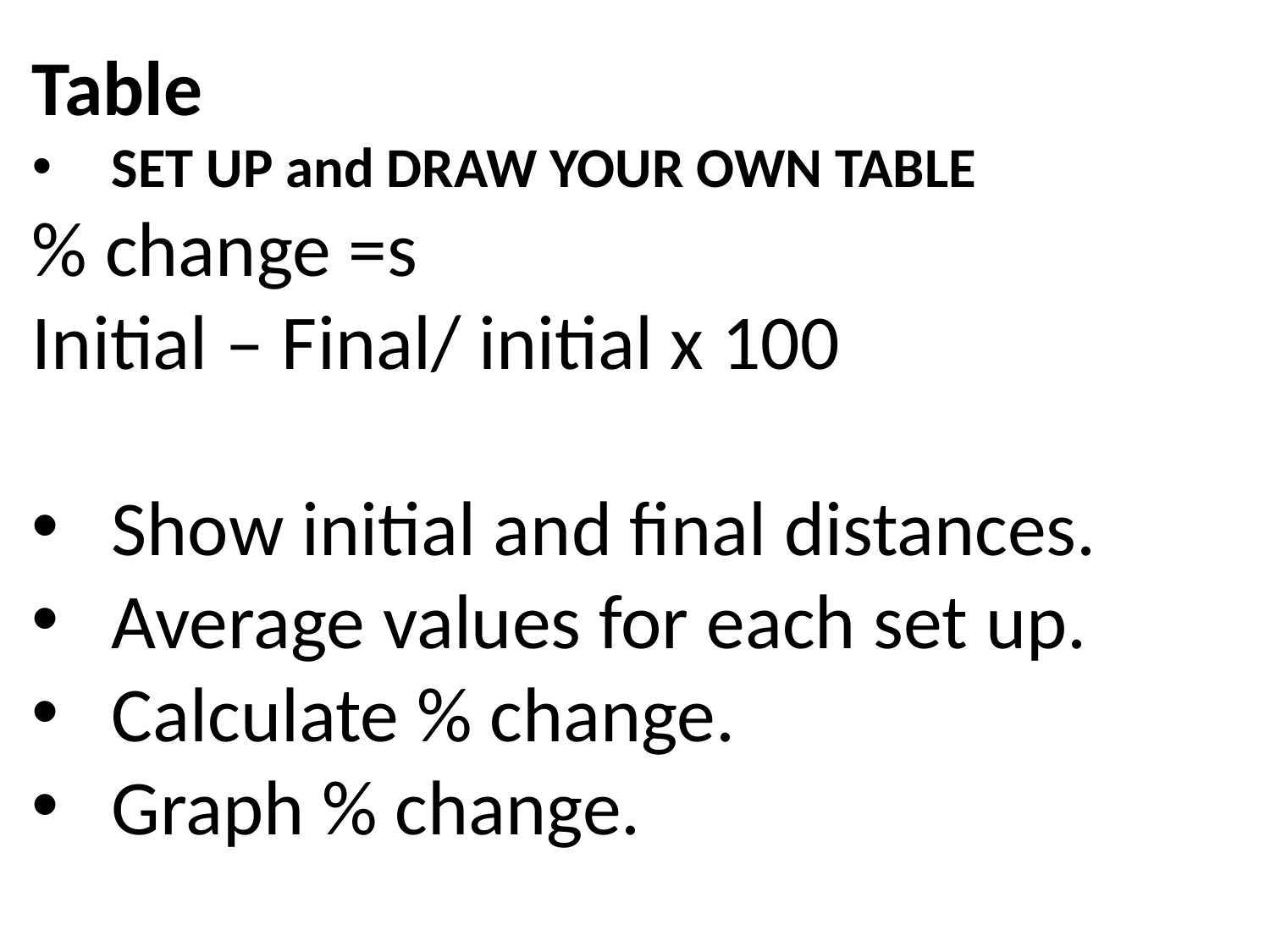

Table
SET UP and DRAW YOUR OWN TABLE
% change =s
Initial – Final/ initial x 100

Show initial and final distances.
Average values for each set up.
Calculate % change.
Graph % change.